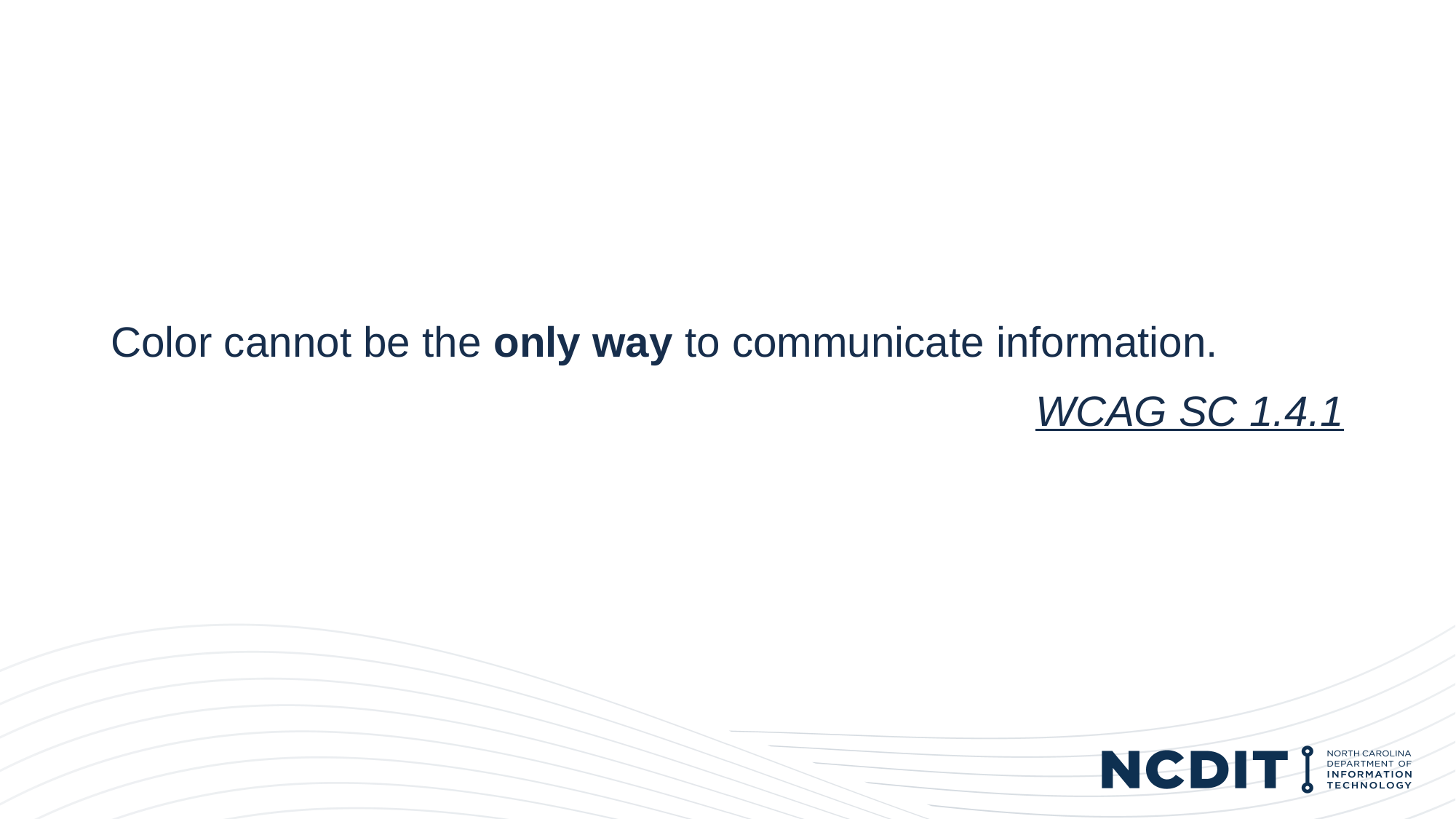

Color cannot be the only way to communicate information.
WCAG SC 1.4.1